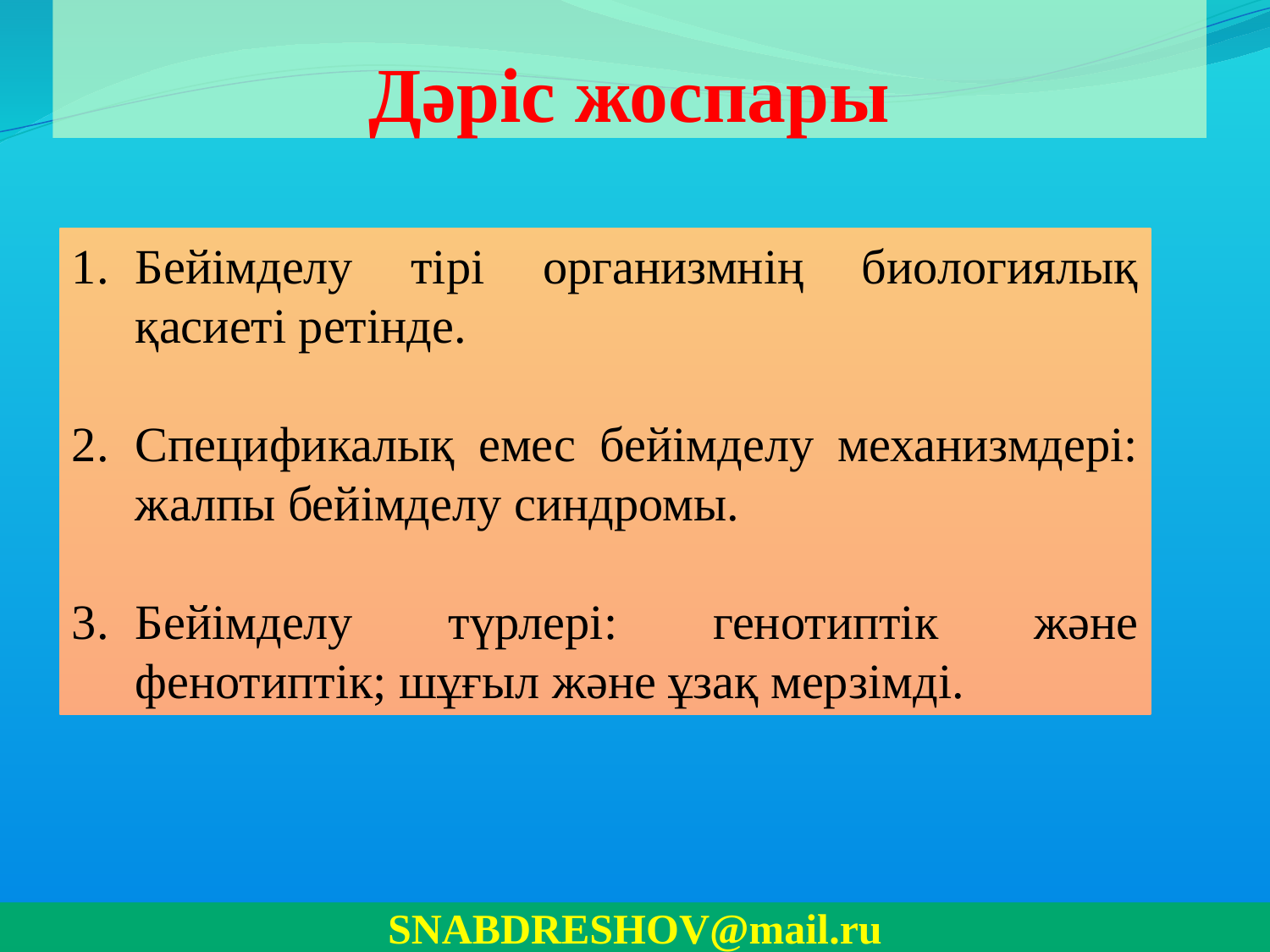

# Дәріс жоспары
Бейімделу тірі организмнің биологиялық қасиеті ретінде.

Спецификалық емес бейімделу механизмдері: жалпы бейімделу синдромы.

Бейімделу түрлері: генотиптік және фенотиптік; шұғыл және ұзақ мерзімді.
SNABDRESHOV@mail.ru